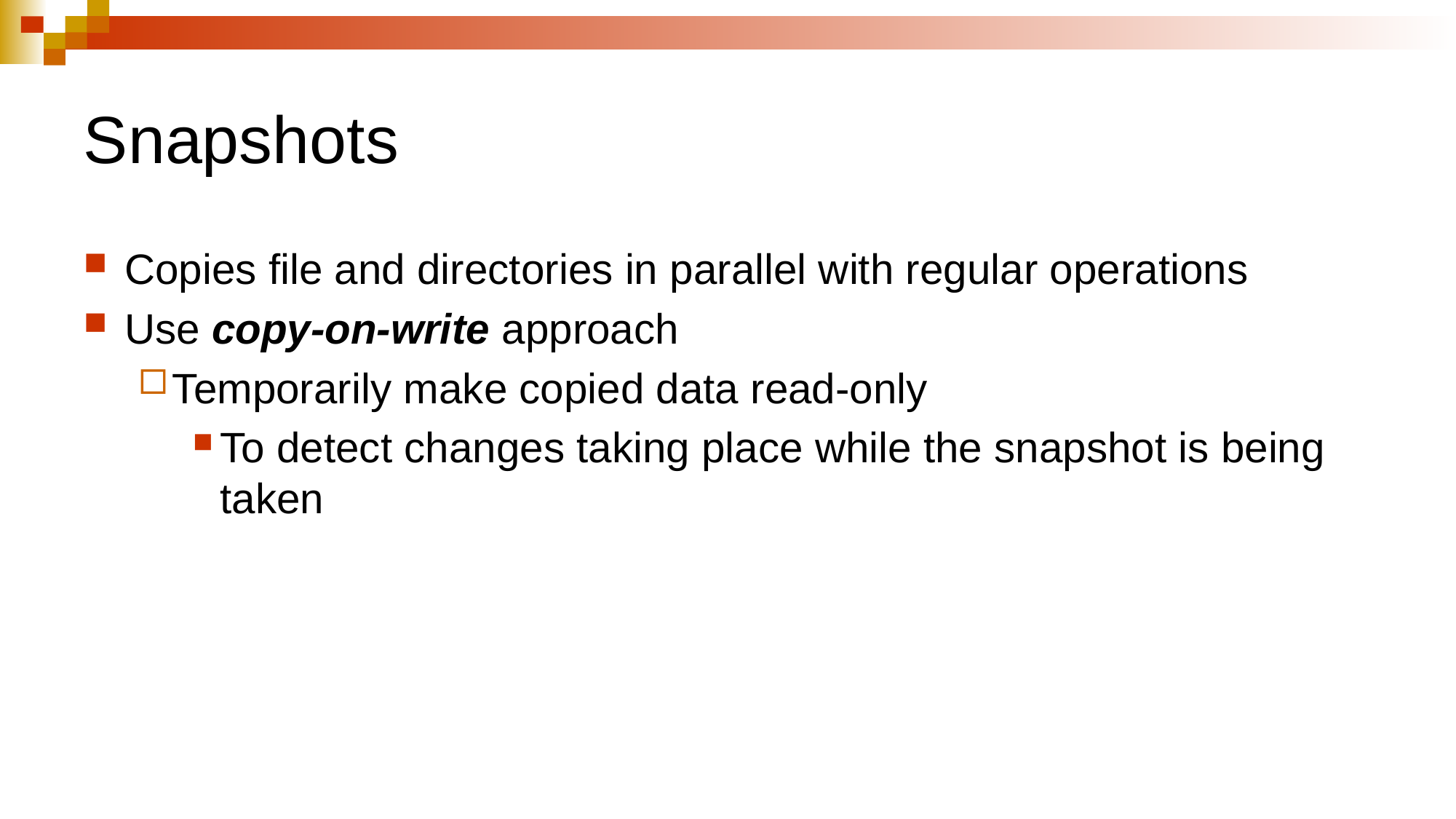

# Snapshots
Copies file and directories in parallel with regular operations
Use copy-on-write approach
Temporarily make copied data read-only
To detect changes taking place while the snapshot is being taken